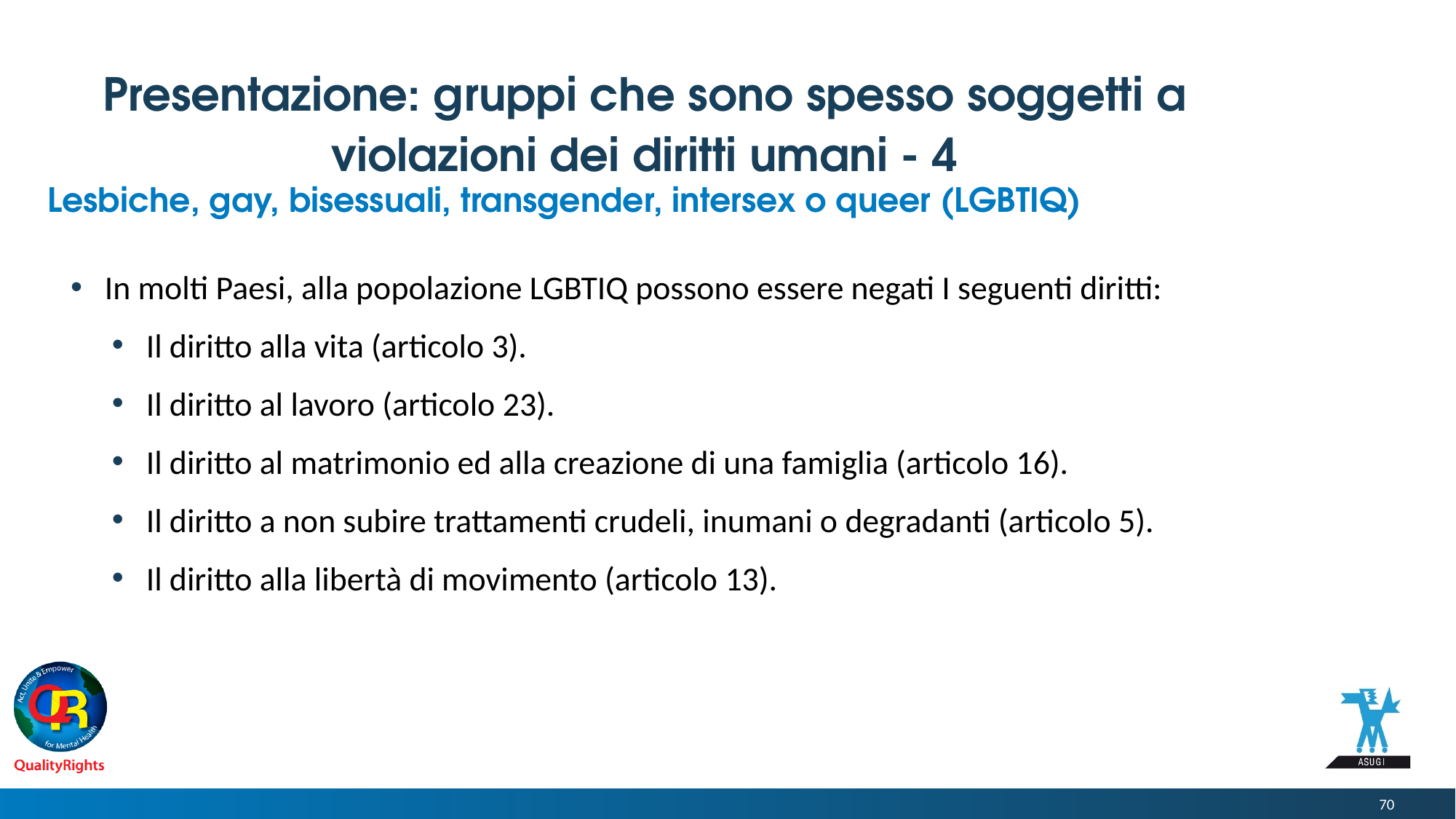

# Presentazione: gruppi che sono spesso soggetti a violazioni dei diritti umani - 4
Lesbiche, gay, bisessuali, transgender, intersex o queer (LGBTIQ)
In molti Paesi, alla popolazione LGBTIQ possono essere negati I seguenti diritti:
Il diritto alla vita (articolo 3).
Il diritto al lavoro (articolo 23).
Il diritto al matrimonio ed alla creazione di una famiglia (articolo 16).
Il diritto a non subire trattamenti crudeli, inumani o degradanti (articolo 5).
Il diritto alla libertà di movimento (articolo 13).

70